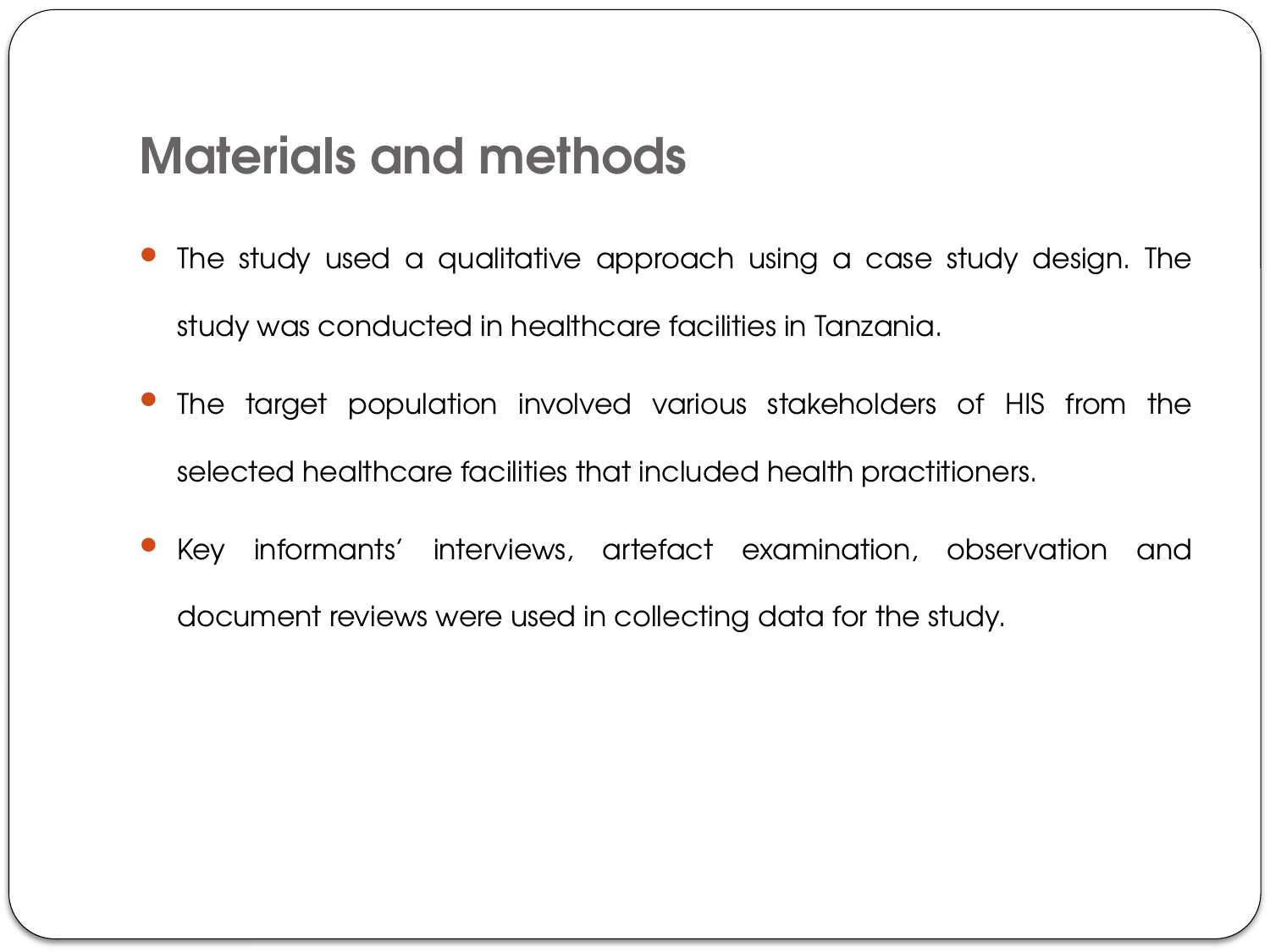

# Materials and methods
The study used a qualitative approach using a case study design. The study was conducted in healthcare facilities in Tanzania.
The target population involved various stakeholders of HIS from the selected healthcare facilities that included health practitioners.
Key informants’ interviews, artefact examination, observation and document reviews were used in collecting data for the study.